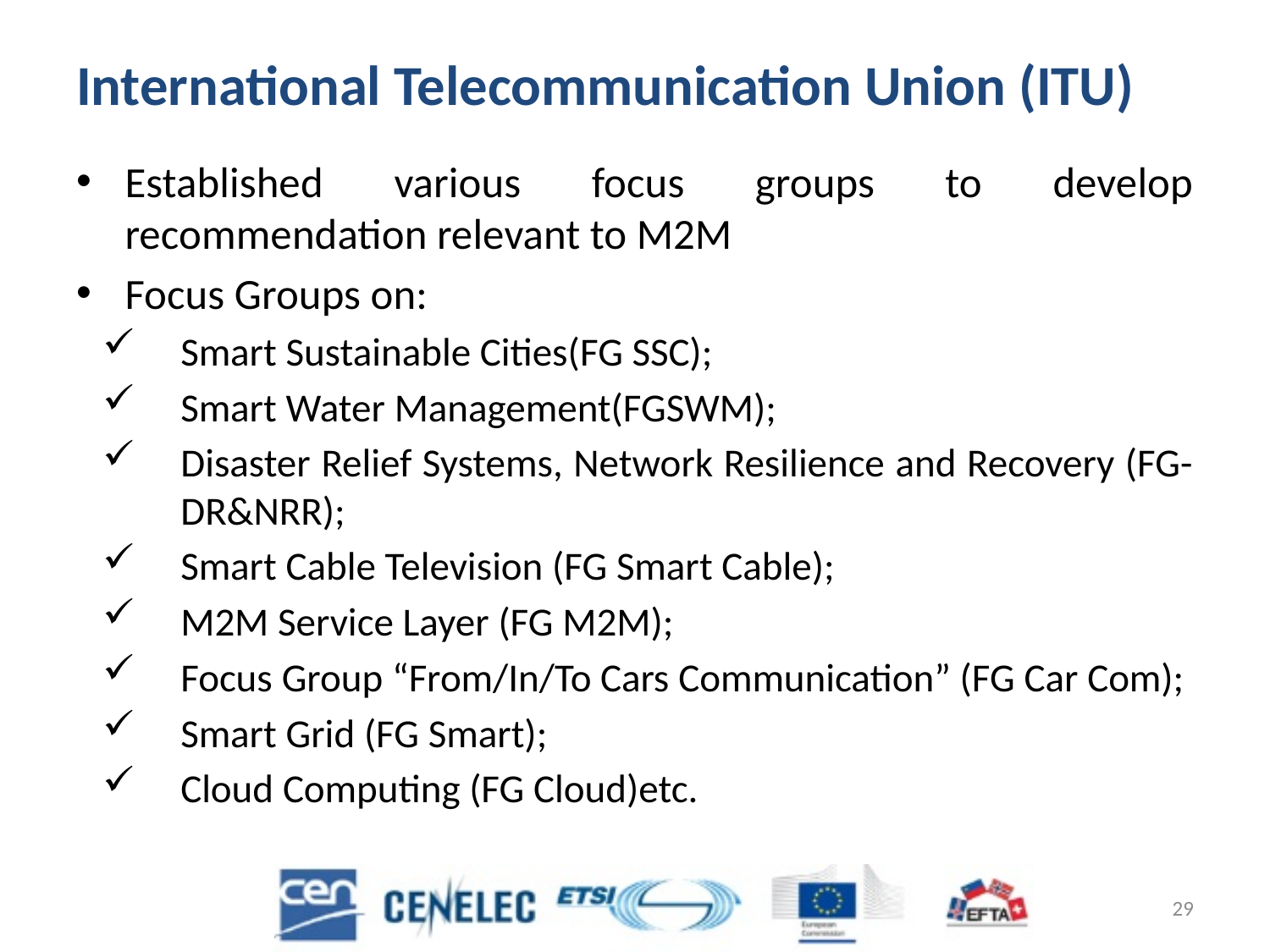

# International Telecommunication Union (ITU)
Established various focus groups to develop recommendation relevant to M2M
Focus Groups on:
Smart Sustainable Cities(FG SSC);
Smart Water Management(FGSWM);
Disaster Relief Systems, Network Resilience and Recovery (FG-DR&NRR);
Smart Cable Television (FG Smart Cable);
M2M Service Layer (FG M2M);
Focus Group “From/In/To Cars Communication” (FG Car Com);
Smart Grid (FG Smart);
Cloud Computing (FG Cloud)etc.

14